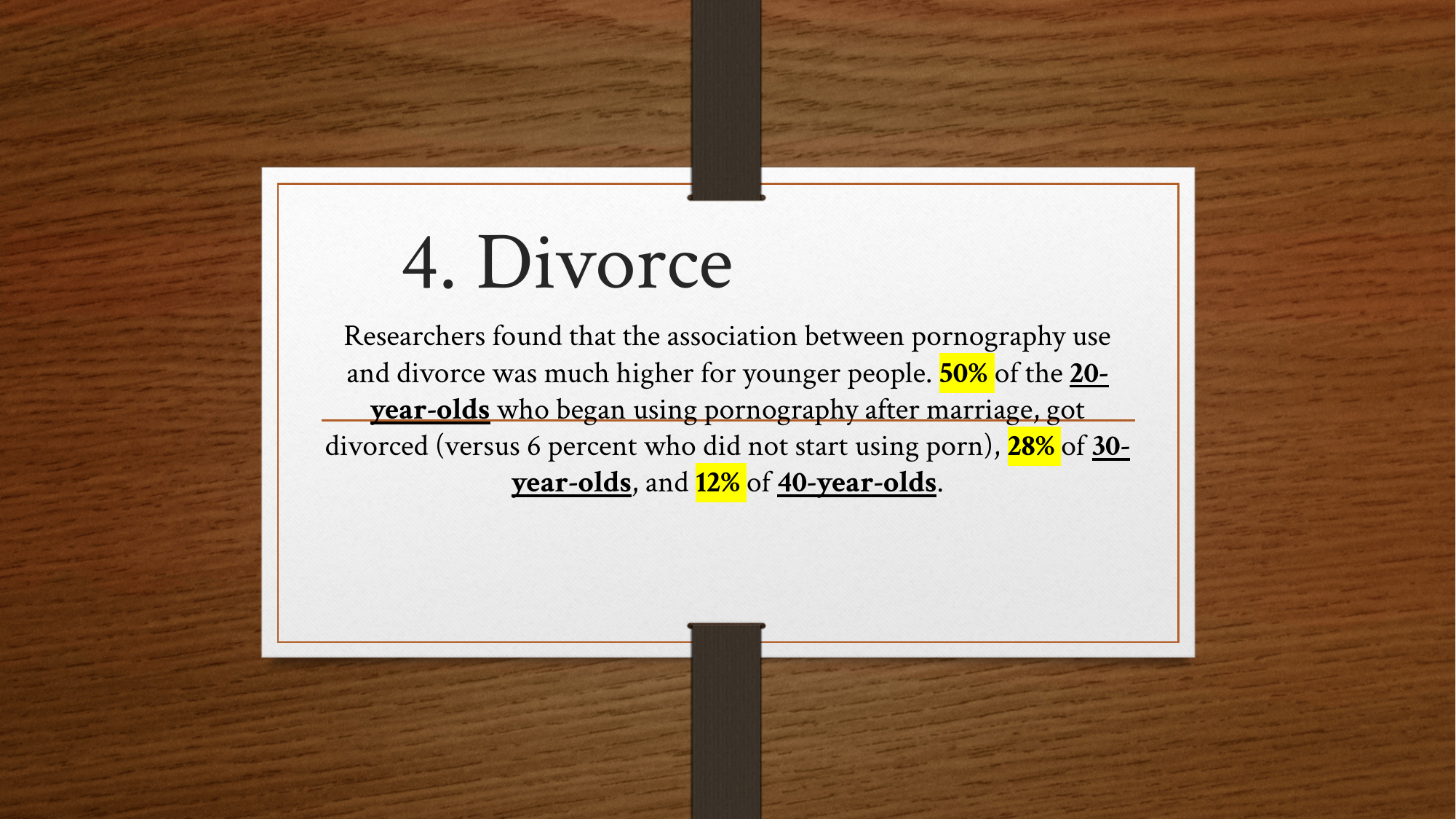

# 4. Divorce
Researchers found that the association between pornography use and divorce was much higher for younger people. 50% of the 20-year-olds who began using pornography after marriage, got divorced (versus 6 percent who did not start using porn), 28% of 30-year-olds, and 12% of 40-year-olds.